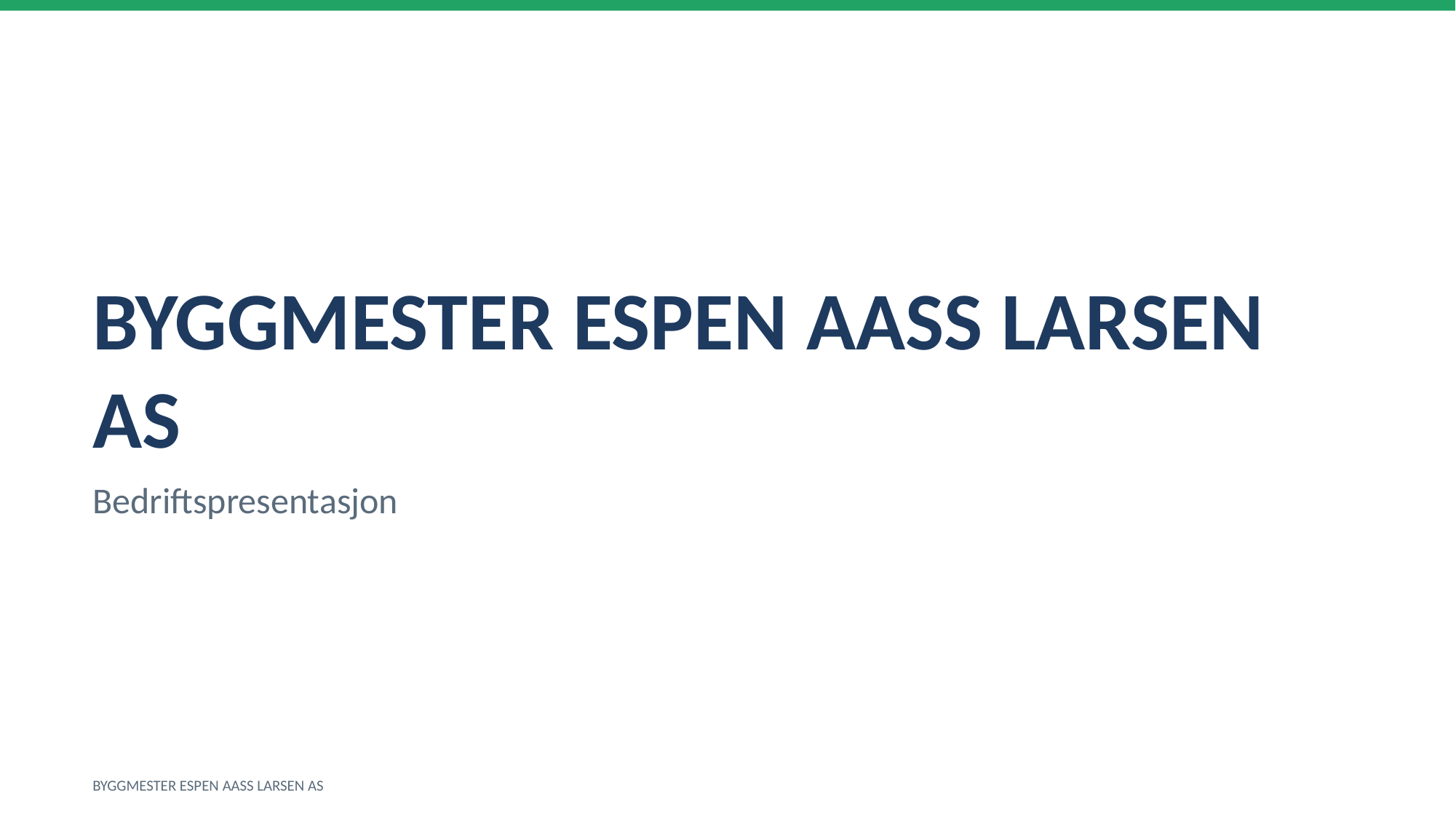

BYGGMESTER ESPEN AASS LARSEN AS
Bedriftspresentasjon
BYGGMESTER ESPEN AASS LARSEN AS